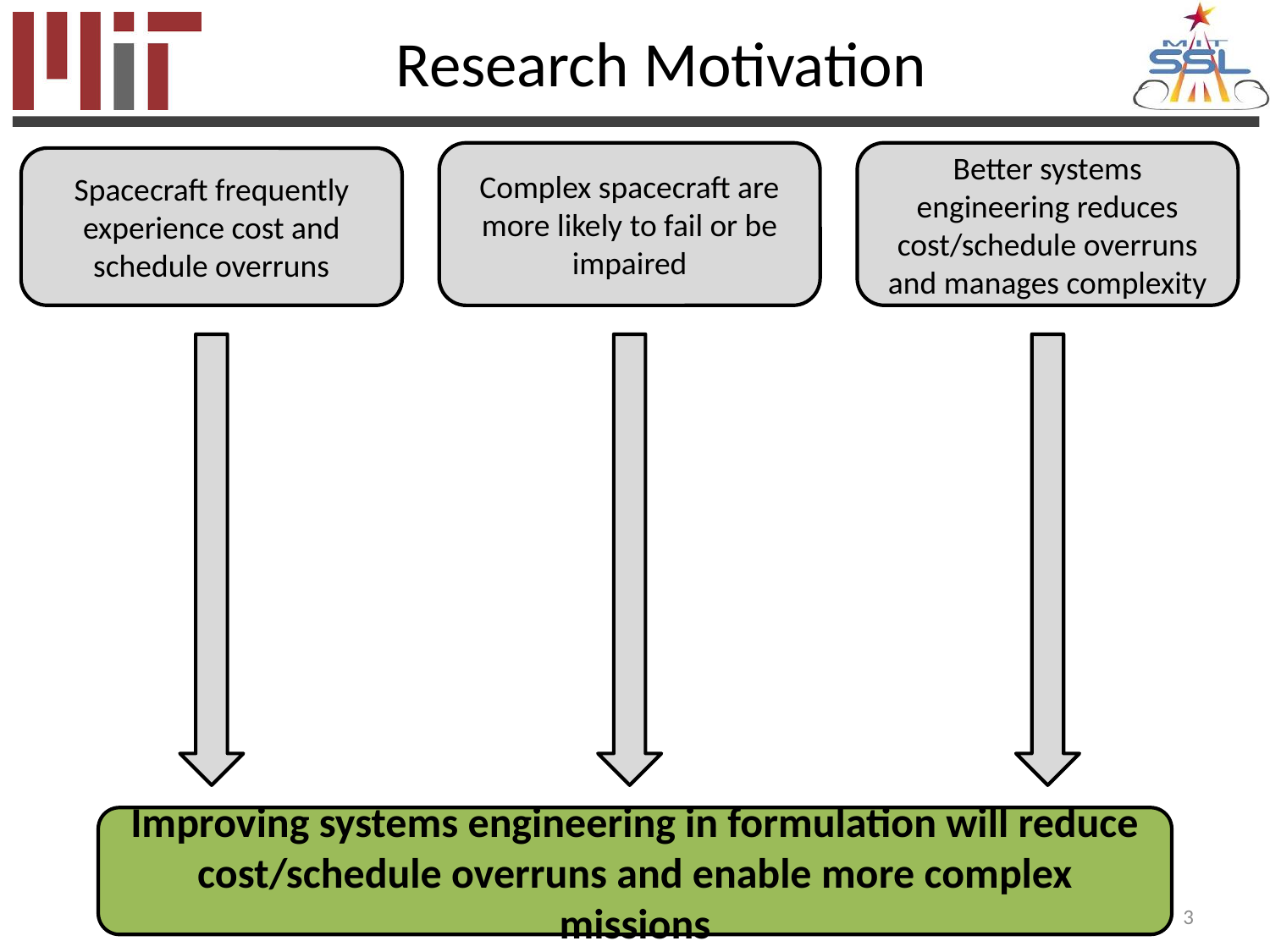

# Research Motivation
Better systems engineering reduces cost/schedule overruns and manages complexity
Complex spacecraft are more likely to fail or be impaired
Spacecraft frequently experience cost and schedule overruns

Improving systems engineering in formulation will reduce cost/schedule overruns and enable more complex missions
3